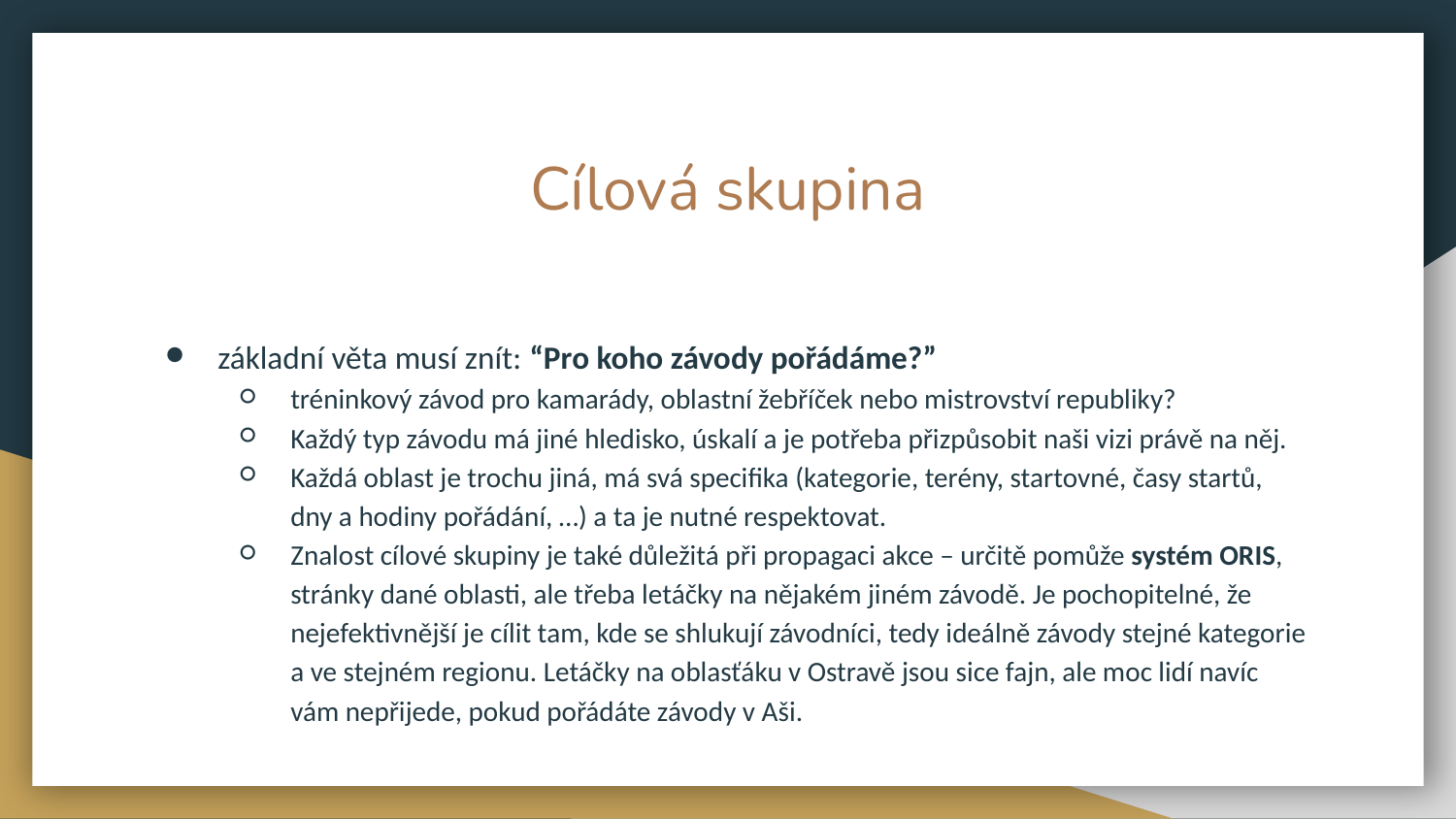

# Cílová skupina
základní věta musí znít: “Pro koho závody pořádáme?”
tréninkový závod pro kamarády, oblastní žebříček nebo mistrovství republiky?
Každý typ závodu má jiné hledisko, úskalí a je potřeba přizpůsobit naši vizi právě na něj.
Každá oblast je trochu jiná, má svá specifika (kategorie, terény, startovné, časy startů, dny a hodiny pořádání, …) a ta je nutné respektovat.
Znalost cílové skupiny je také důležitá při propagaci akce – určitě pomůže systém ORIS, stránky dané oblasti, ale třeba letáčky na nějakém jiném závodě. Je pochopitelné, že nejefektivnější je cílit tam, kde se shlukují závodníci, tedy ideálně závody stejné kategorie a ve stejném regionu. Letáčky na oblasťáku v Ostravě jsou sice fajn, ale moc lidí navíc vám nepřijede, pokud pořádáte závody v Aši.